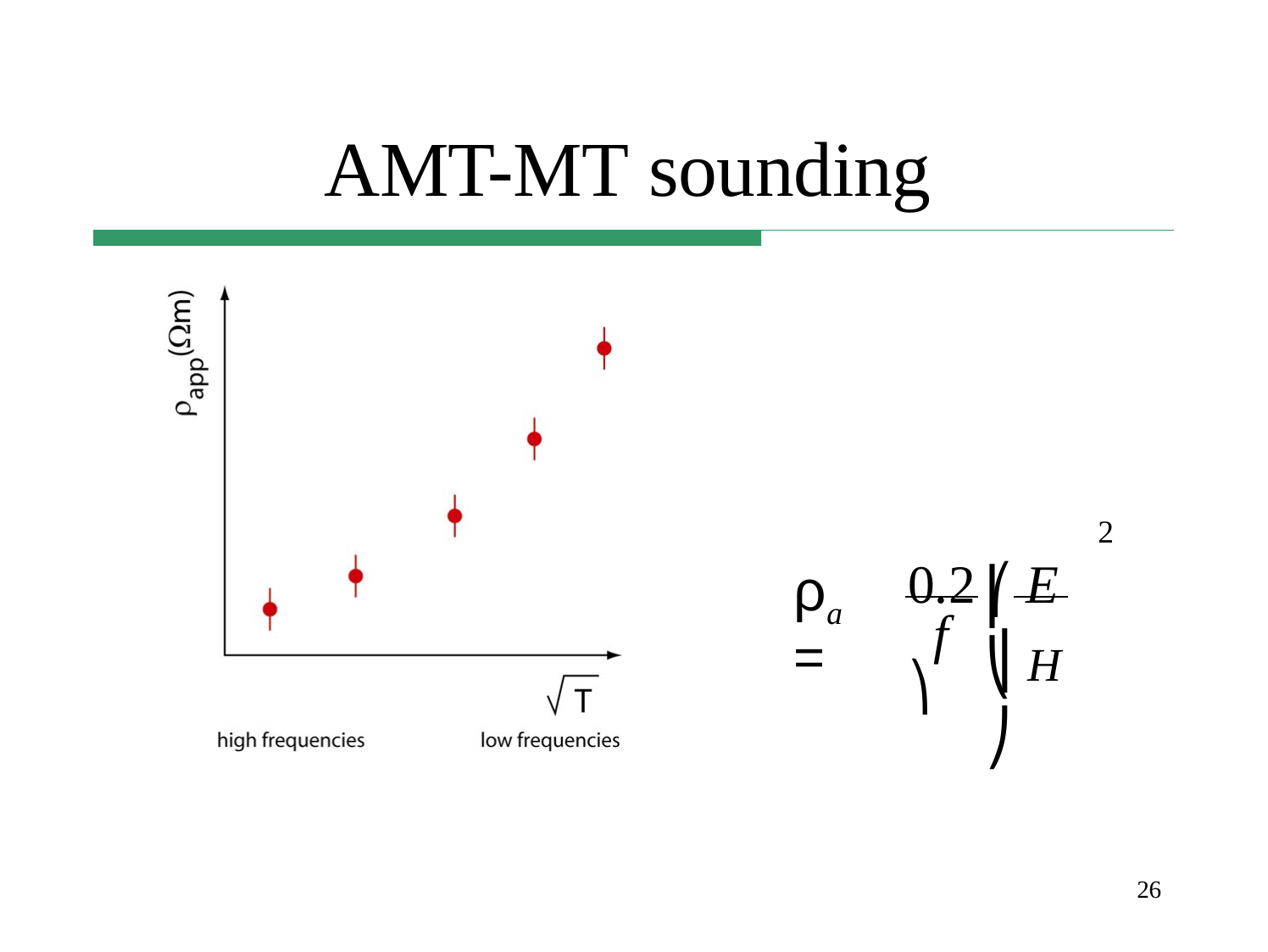

# AMT-MT sounding

2
0.2 ⎛ E ⎞
ρ	=
⎜	⎟
a

f
⎝ H ⎠
26